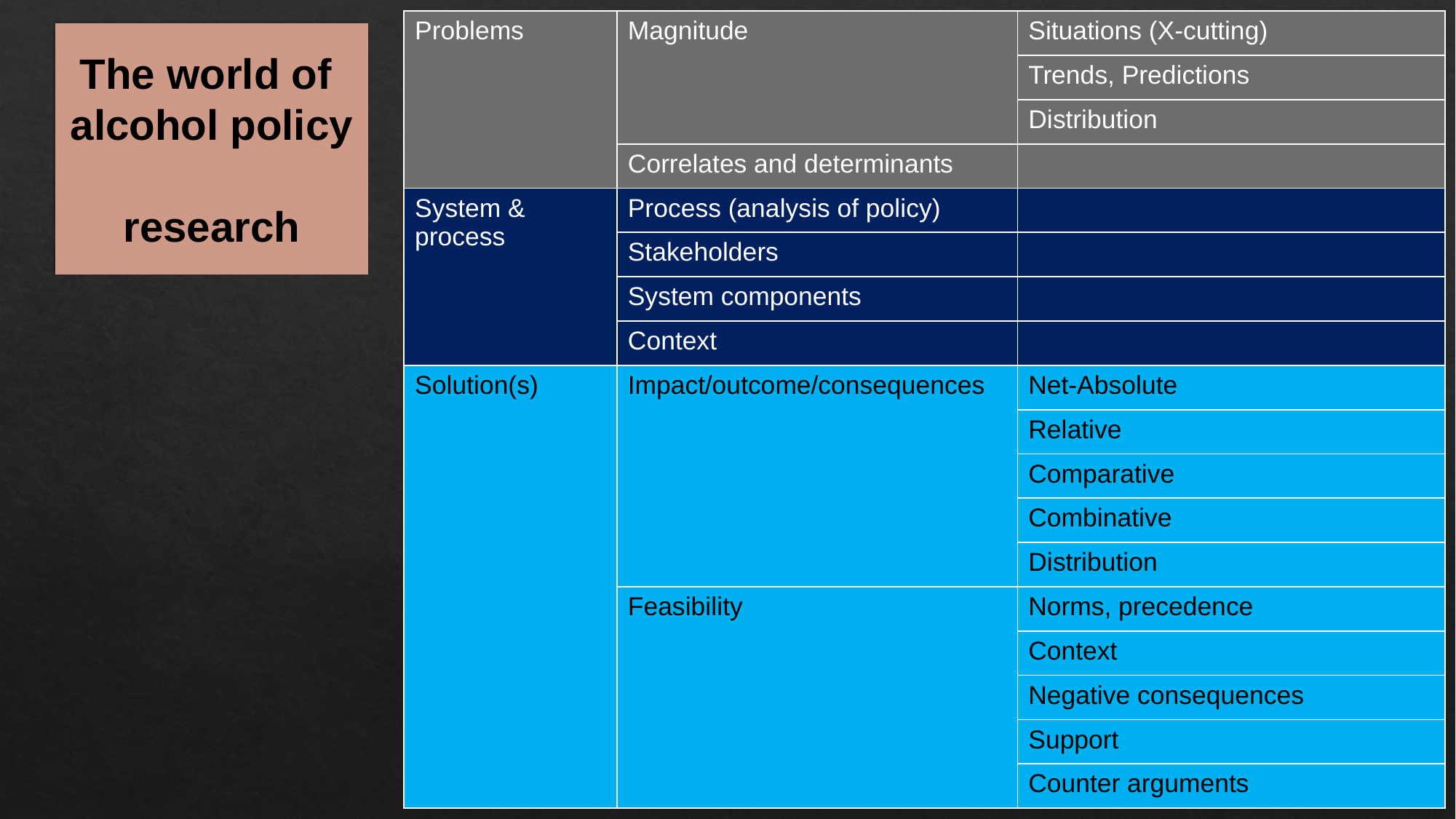

| Problems | Magnitude | Situations (X-cutting) |
| --- | --- | --- |
|  |  | Trends, Predictions |
|  |  | Distribution |
|  | Correlates and determinants |  |
| System & process | Process (analysis of policy) |  |
|  | Stakeholders |  |
|  | System components |  |
|  | Context |  |
| Solution(s) | Impact/outcome/consequences | Net-Absolute |
|  |  | Relative |
|  |  | Comparative |
|  |  | Combinative |
|  |  | Distribution |
|  | Feasibility | Norms, precedence |
|  |  | Context |
|  |  | Negative consequences |
|  |  | Support |
|  |  | Counter arguments |
# The world of alcohol policy research